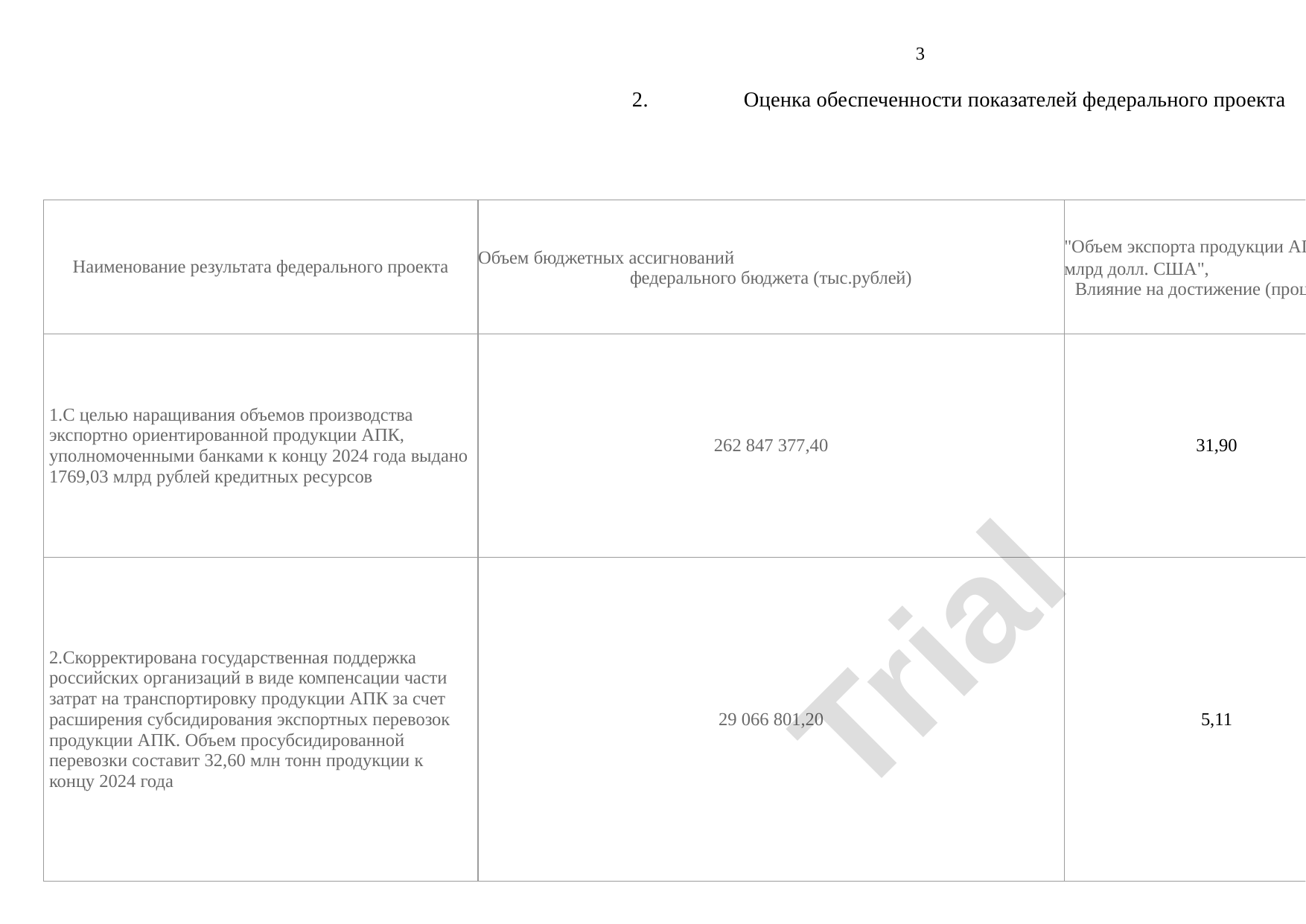

3

2.	Оценка обеспеченности показателей федерального проекта

Наименование результата федерального проекта
Объем бюджетных ассигнований
федерального бюджета (тыс.рублей)
"Объем экспорта продукции АПК, млрд долл. США",
Влияние на достижение (процентов)
Сводный рейтинг (баллов)
1.С целью наращивания объемов производства экспортно ориентированной продукции АПК, уполномоченными банками к концу 2024 года выдано 1769,03 млрд рублей кредитных ресурсов
262 847 377,40
31,90
31,90
2.Скорректирована государственная поддержка российских организаций в виде компенсации части затрат на транспортировку продукции АПК за счет расширения субсидирования экспортных перевозок продукции АПК. Объем просубсидированной перевозки составит 32,60 млн тонн продукции к концу 2024 года
29 066 801,20
5,11
5,11
Trial